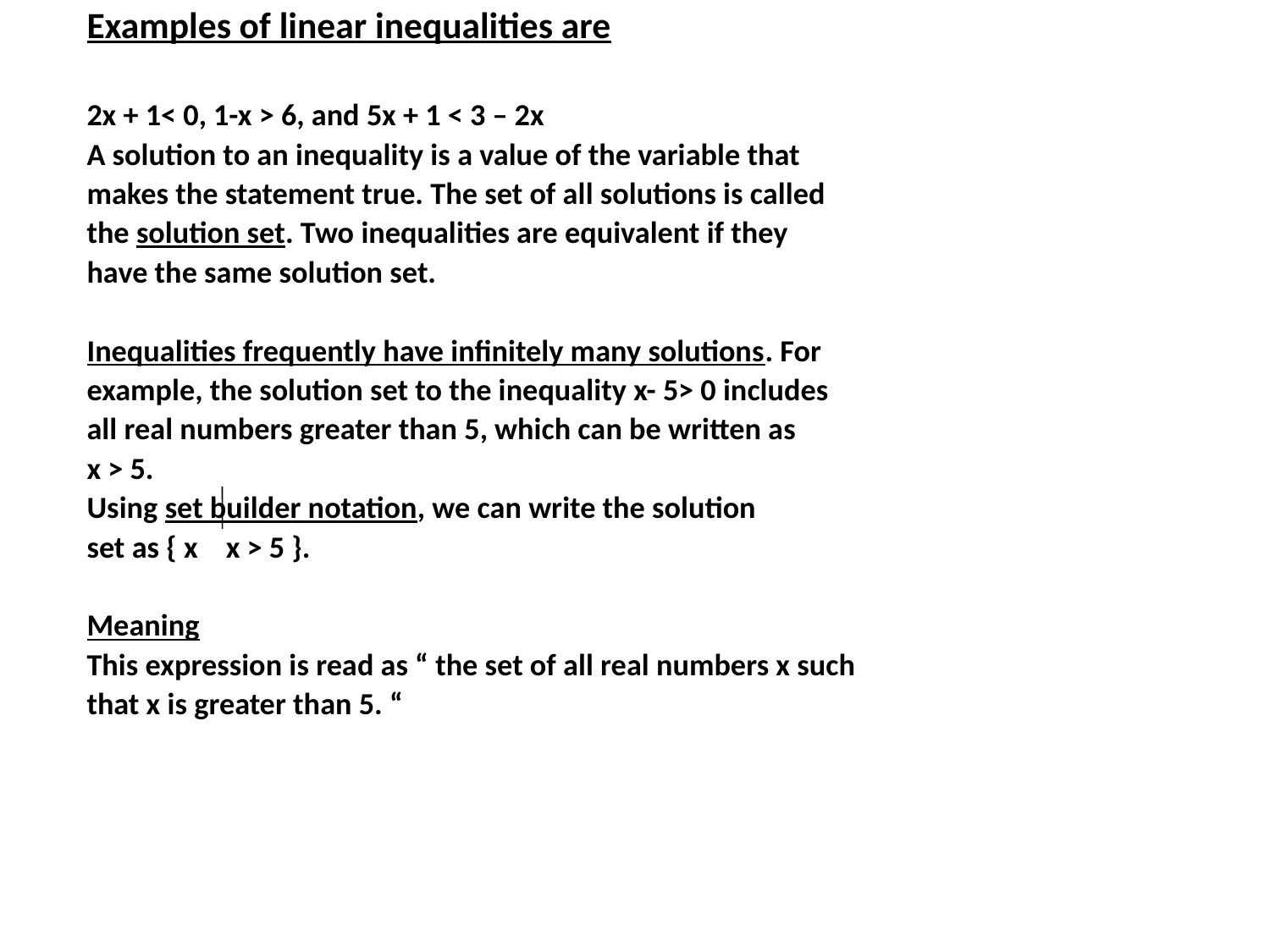

Examples of linear inequalities are

2x + 1< 0, 1-x > 6, and 5x + 1 < 3 – 2x
A solution to an inequality is a value of the variable that
makes the statement true. The set of all solutions is called
the solution set. Two inequalities are equivalent if they
have the same solution set.

Inequalities frequently have infinitely many solutions. For
example, the solution set to the inequality x- 5> 0 includes
all real numbers greater than 5, which can be written as
x > 5.
Using set builder notation, we can write the solution
set as { x    x > 5 }.

Meaning
This expression is read as “ the set of all real numbers x such
that x is greater than 5. “
#